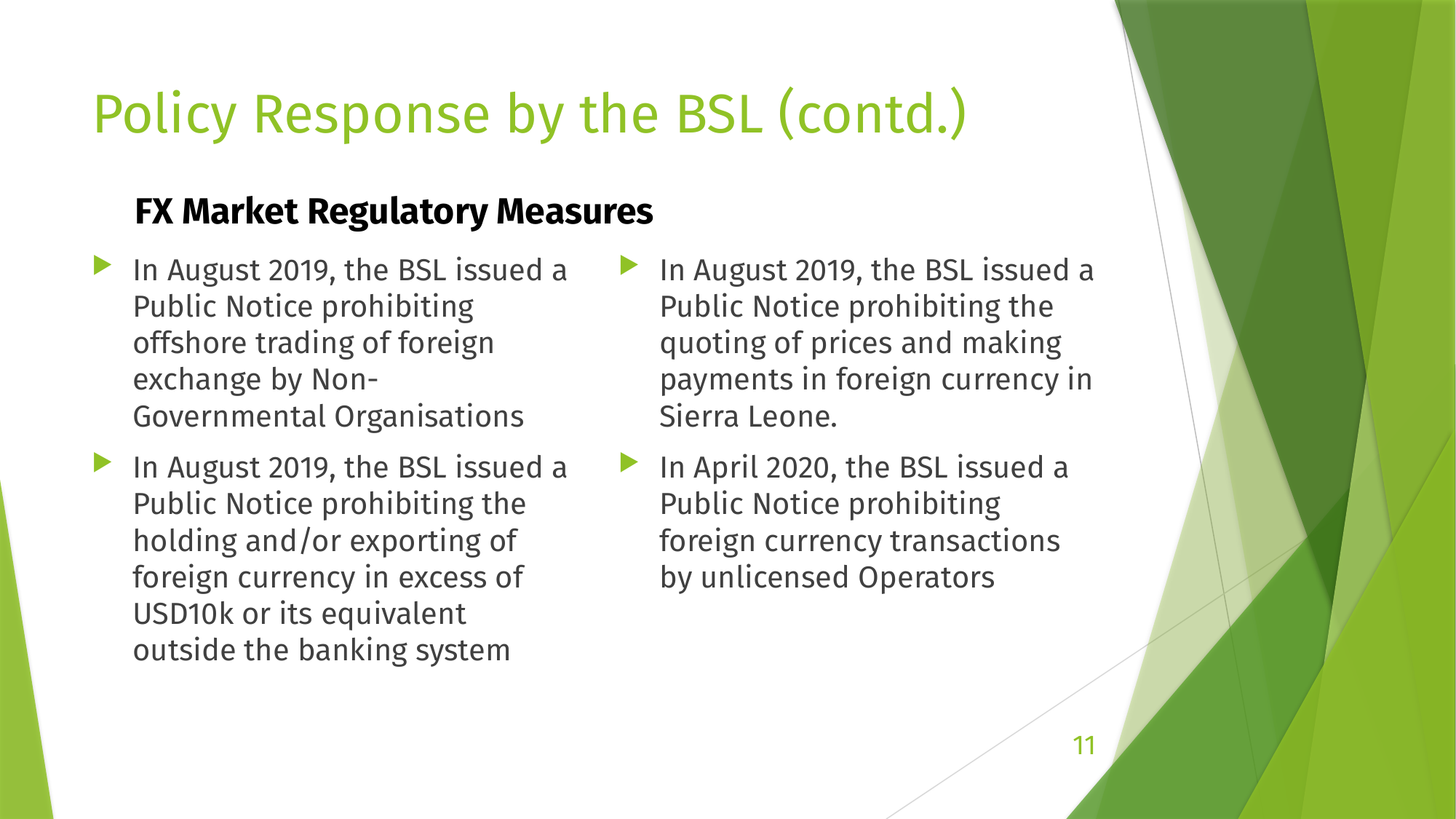

# Policy Response by the BSL (contd.)
FX Market Regulatory Measures
In August 2019, the BSL issued a Public Notice prohibiting offshore trading of foreign exchange by Non-Governmental Organisations
In August 2019, the BSL issued a Public Notice prohibiting the holding and/or exporting of foreign currency in excess of USD10k or its equivalent outside the banking system

In August 2019, the BSL issued a Public Notice prohibiting the quoting of prices and making payments in foreign currency in Sierra Leone.
In April 2020, the BSL issued a Public Notice prohibiting foreign currency transactions by unlicensed Operators

11